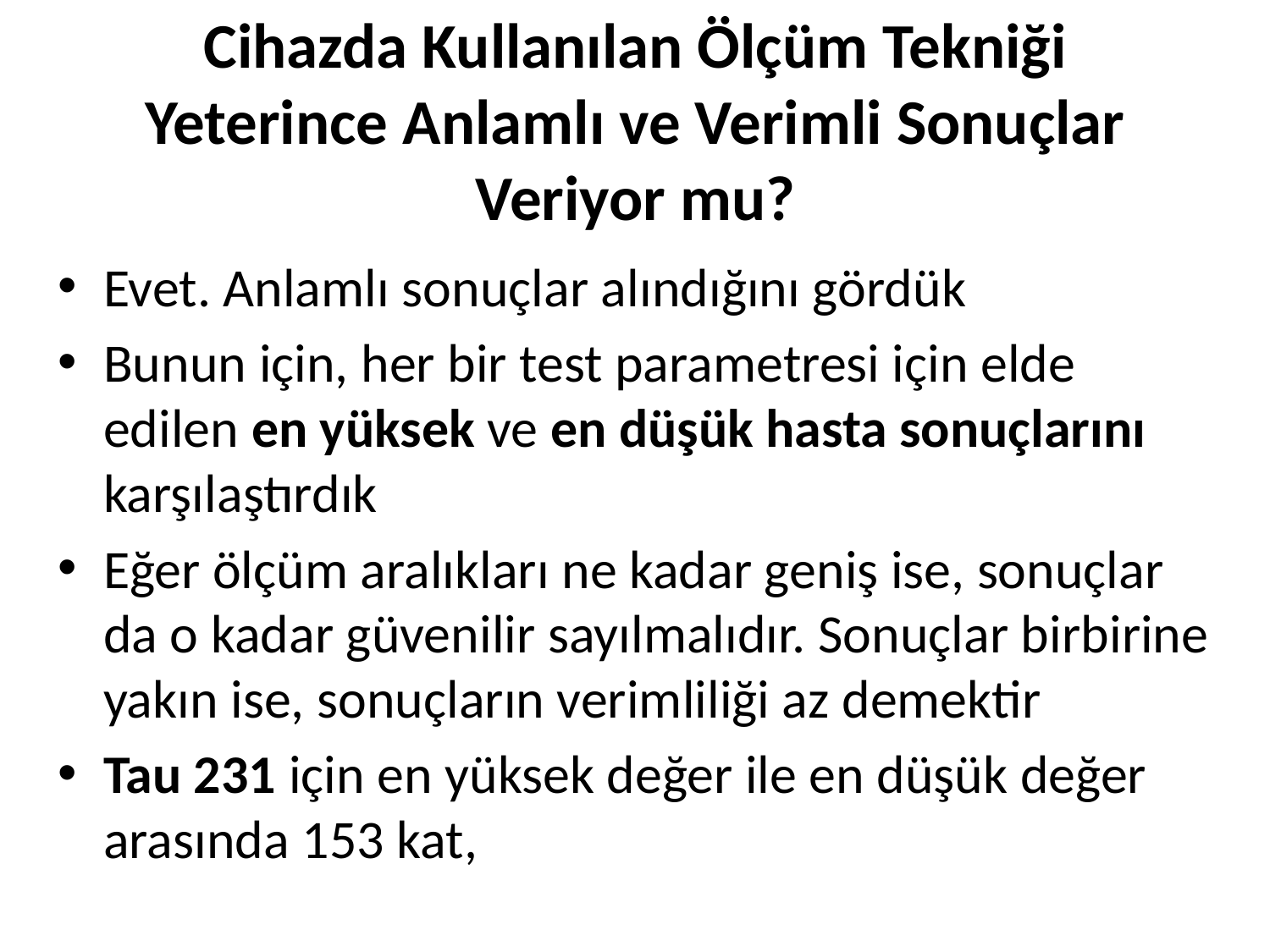

# Cihazda Kullanılan Ölçüm Tekniği Yeterince Anlamlı ve Verimli Sonuçlar Veriyor mu?
Evet. Anlamlı sonuçlar alındığını gördük
Bunun için, her bir test parametresi için elde edilen en yüksek ve en düşük hasta sonuçlarını karşılaştırdık
Eğer ölçüm aralıkları ne kadar geniş ise, sonuçlar da o kadar güvenilir sayılmalıdır. Sonuçlar birbirine yakın ise, sonuçların verimliliği az demektir
Tau 231 için en yüksek değer ile en düşük değer arasında 153 kat,